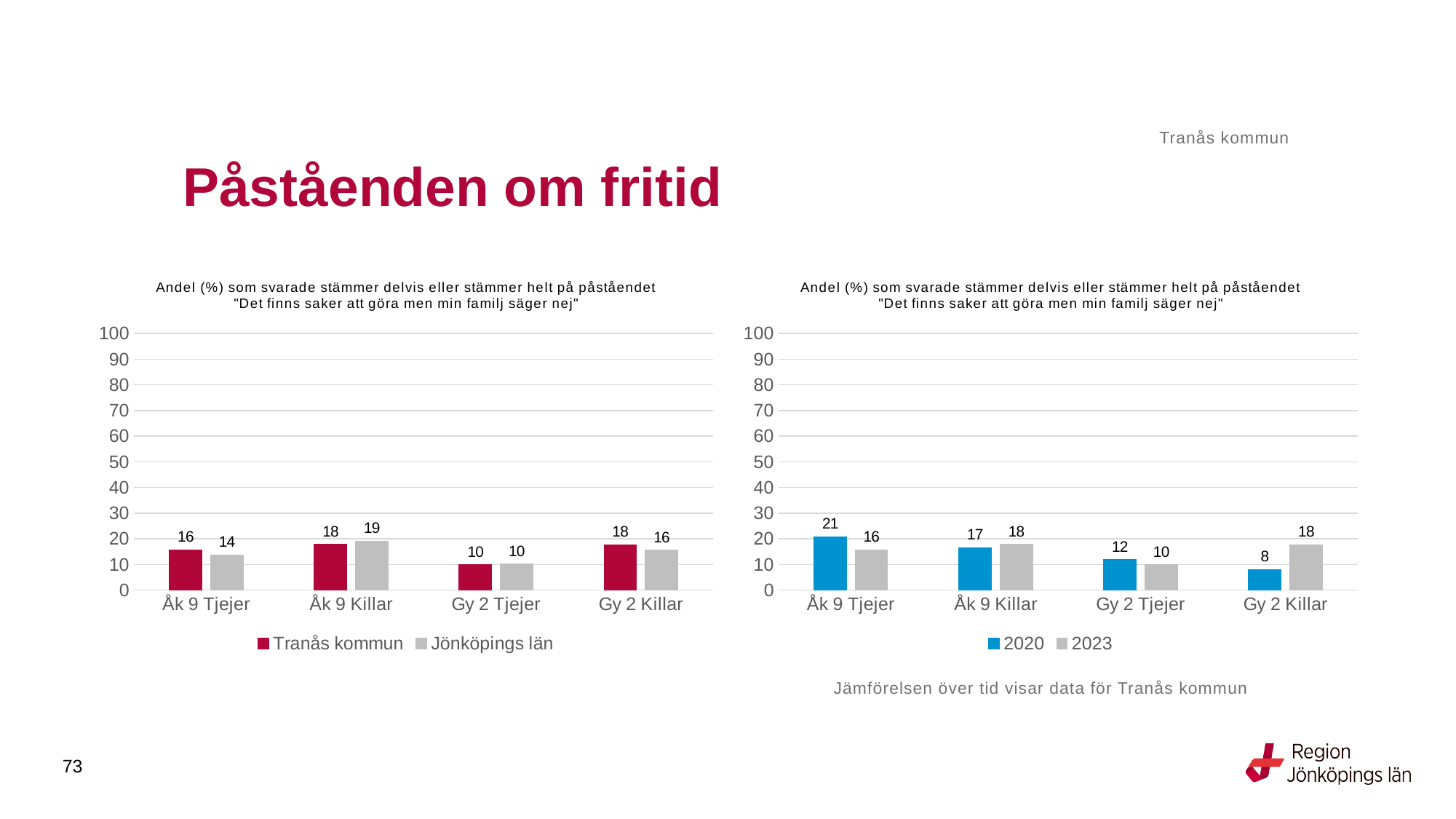

Tranås kommun
# Påståenden om fritid

### Chart: Andel (%) som svarade stämmer delvis eller stämmer helt på påståendet "Det finns saker att göra men min familj säger nej"

| Category | Tranås kommun | Jönköpings län |
|---|---|---|
| Åk 9 Tjejer | 15.7895 | 13.7591 |
| Åk 9 Killar | 17.7778 | 19.1057 |
| Gy 2 Tjejer | 9.8765 | 10.1541 |
| Gy 2 Killar | 17.6991 | 15.5319 |

### Chart: Andel (%) som svarade stämmer delvis eller stämmer helt på påståendet "Det finns saker att göra men min familj säger nej"

| Category | 2020 | 2023 |
|---|---|---|
| Åk 9 Tjejer | 20.8333 | 15.7895 |
| Åk 9 Killar | 16.5138 | 17.7778 |
| Gy 2 Tjejer | 11.9048 | 9.8765 |
| Gy 2 Killar | 8.0 | 17.6991 |
Jämförelsen över tid visar data för Tranås kommun
73